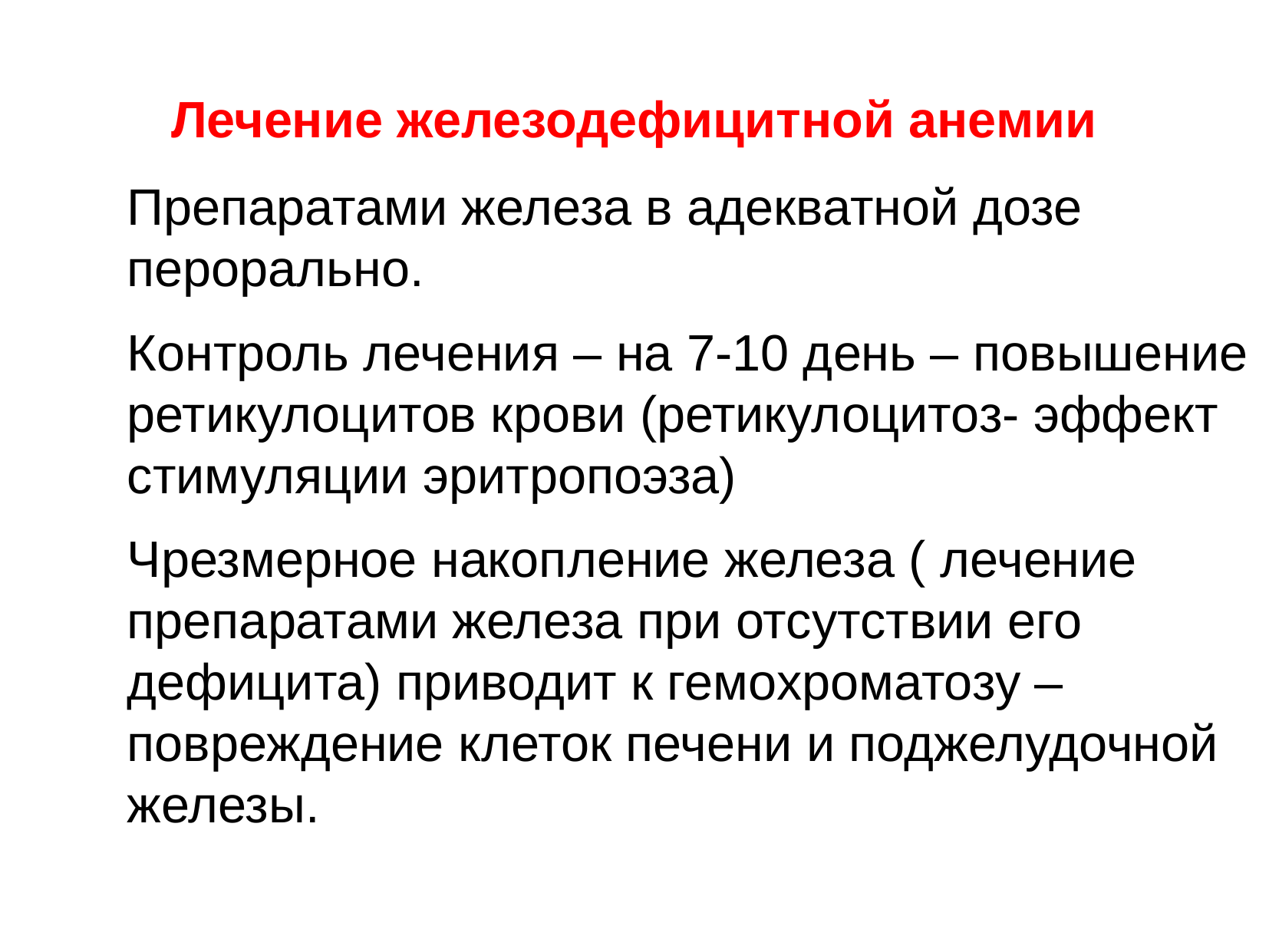

Лечение железодефицитной анемии
Препаратами железа в адекватной дозе перорально.
Контроль лечения – на 7-10 день – повышение ретикулоцитов крови (ретикулоцитоз- эффект стимуляции эритропоэза)
Чрезмерное накопление железа ( лечение препаратами железа при отсутствии его дефицита) приводит к гемохроматозу –повреждение клеток печени и поджелудочной железы.